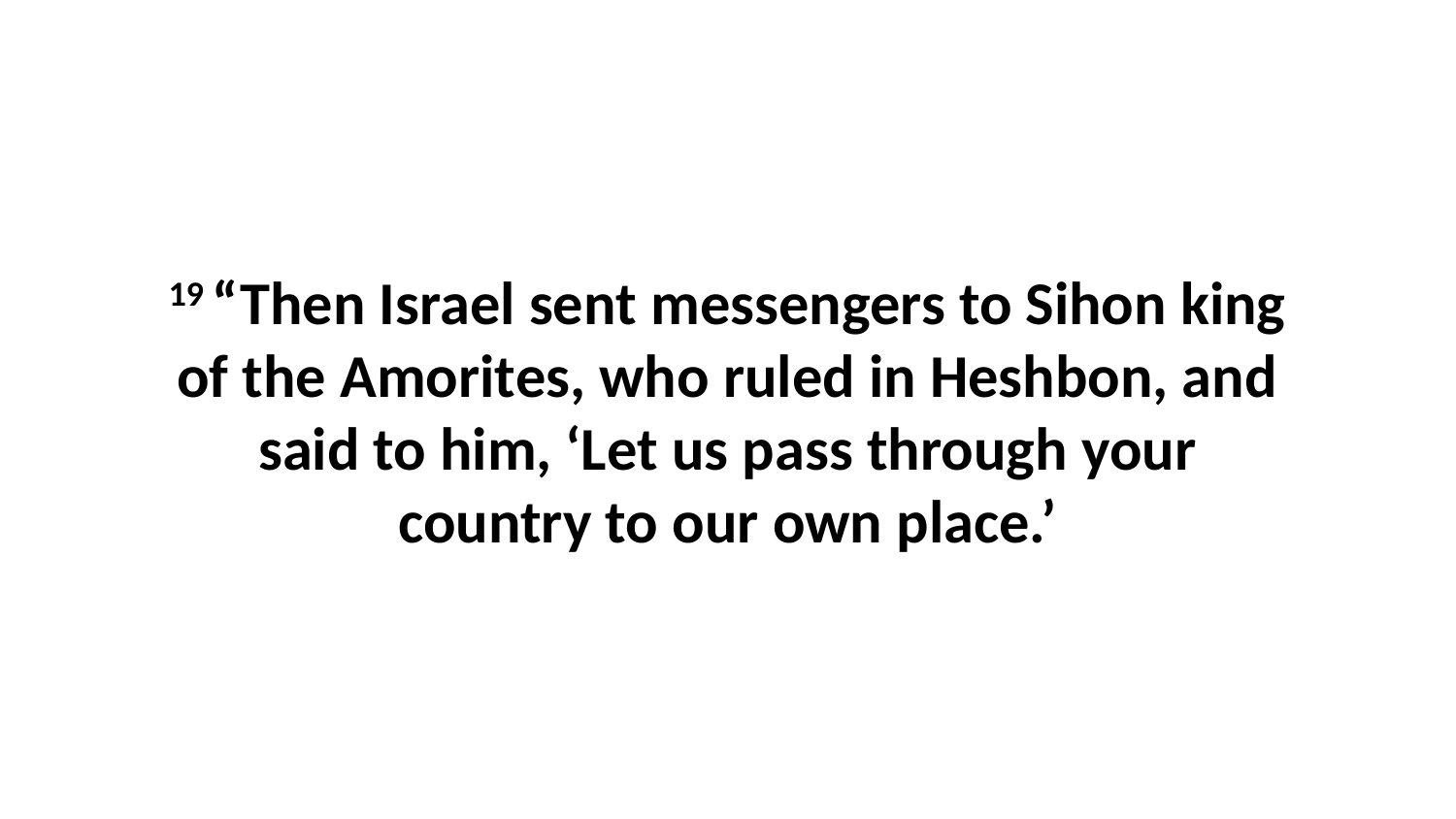

19 “Then Israel sent messengers to Sihon king of the Amorites, who ruled in Heshbon, and said to him, ‘Let us pass through your country to our own place.’